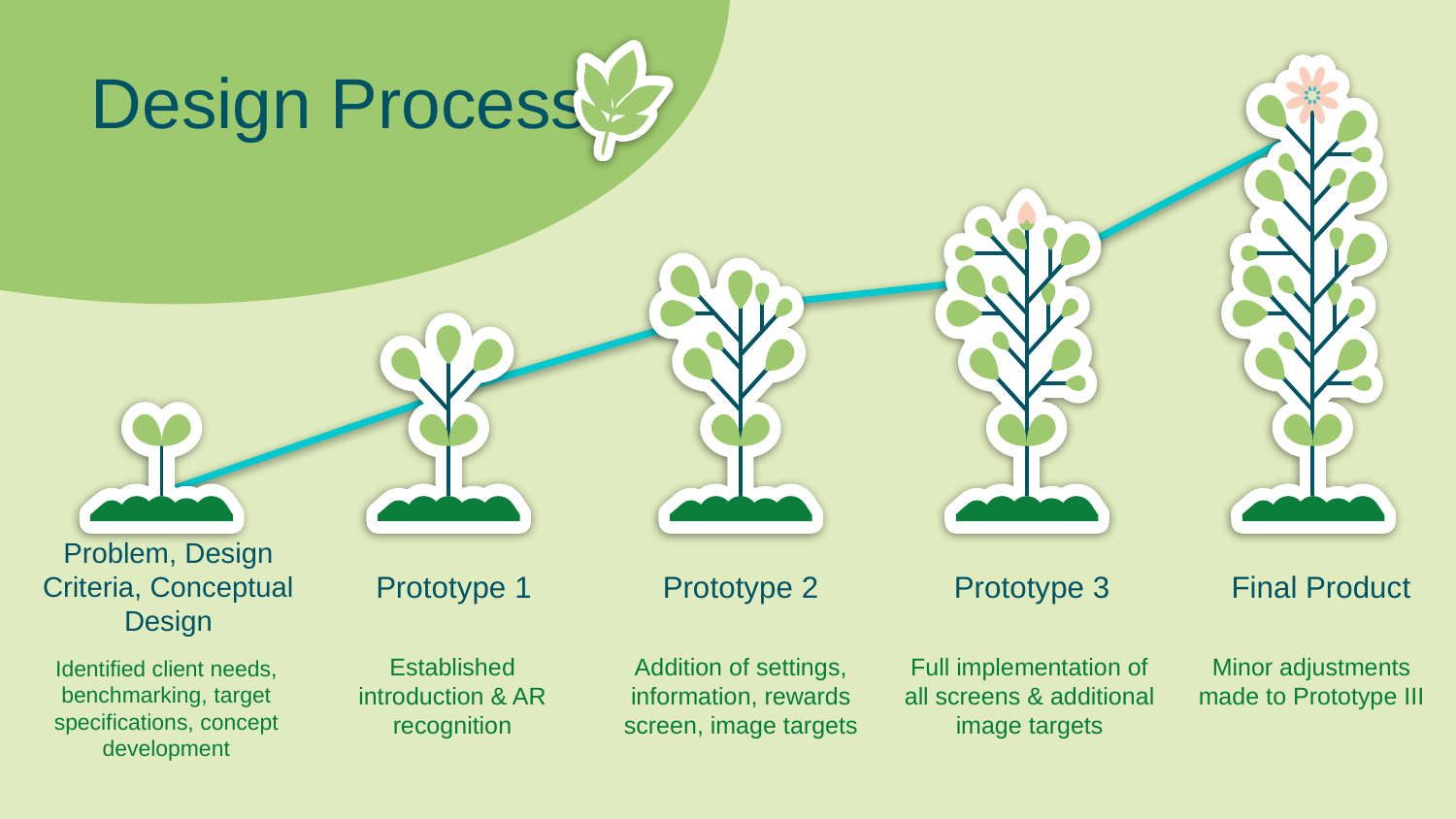

# Design Process

Problem, Design Criteria, Conceptual Design
Prototype 1
Final Product
Prototype 2
Prototype 3

Established introduction & AR recognition
Minor adjustments made to Prototype III
Addition of settings, information, rewards screen, image targets
Full implementation of all screens & additional image targets
Identified client needs, benchmarking, target specifications, concept development